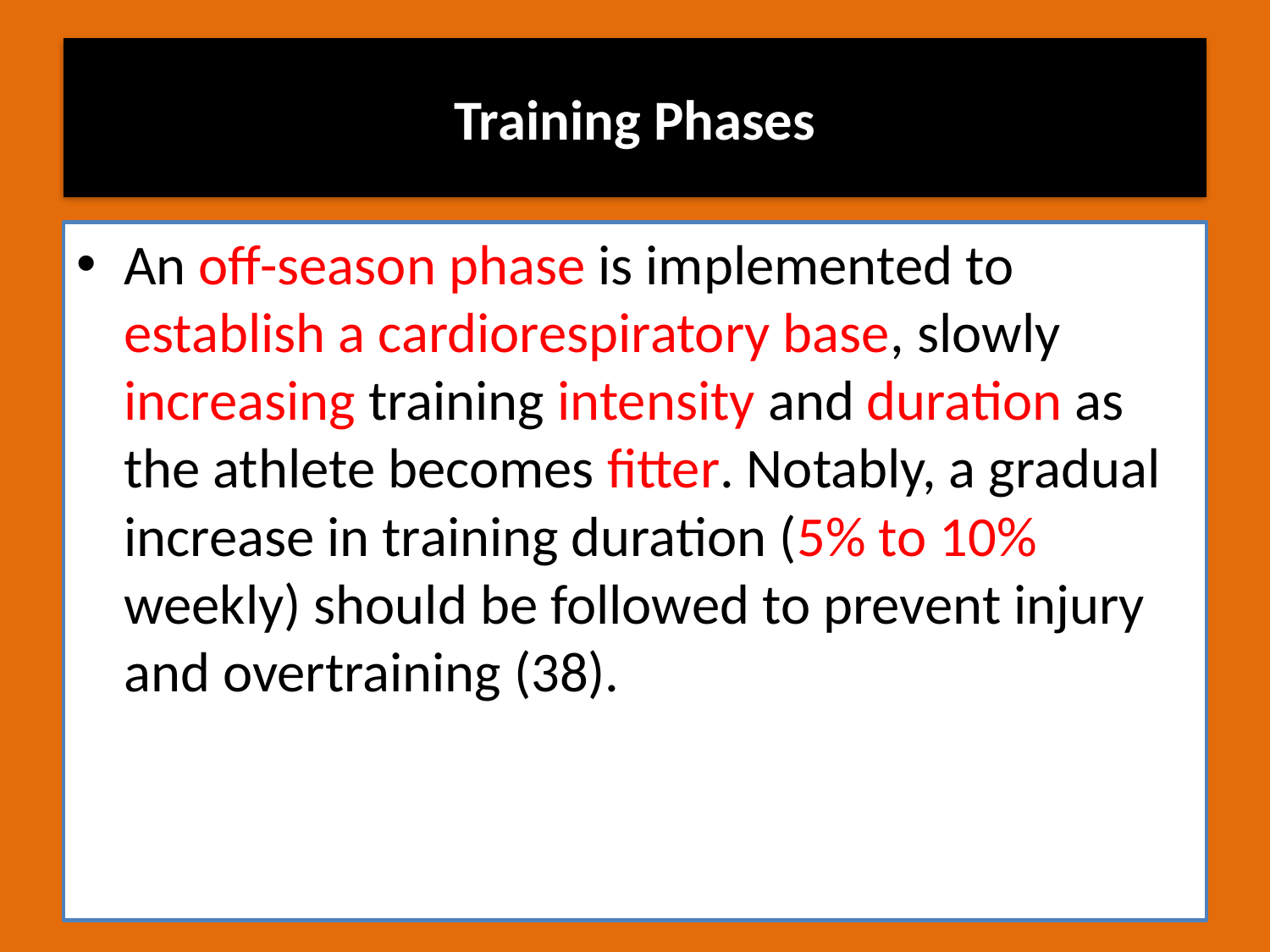

# Training Phases
An off-season phase is implemented to establish a cardiorespiratory base, slowly increasing training intensity and duration as the athlete becomes fitter. Notably, a gradual increase in training duration (5% to 10% weekly) should be followed to prevent injury and overtraining (38).